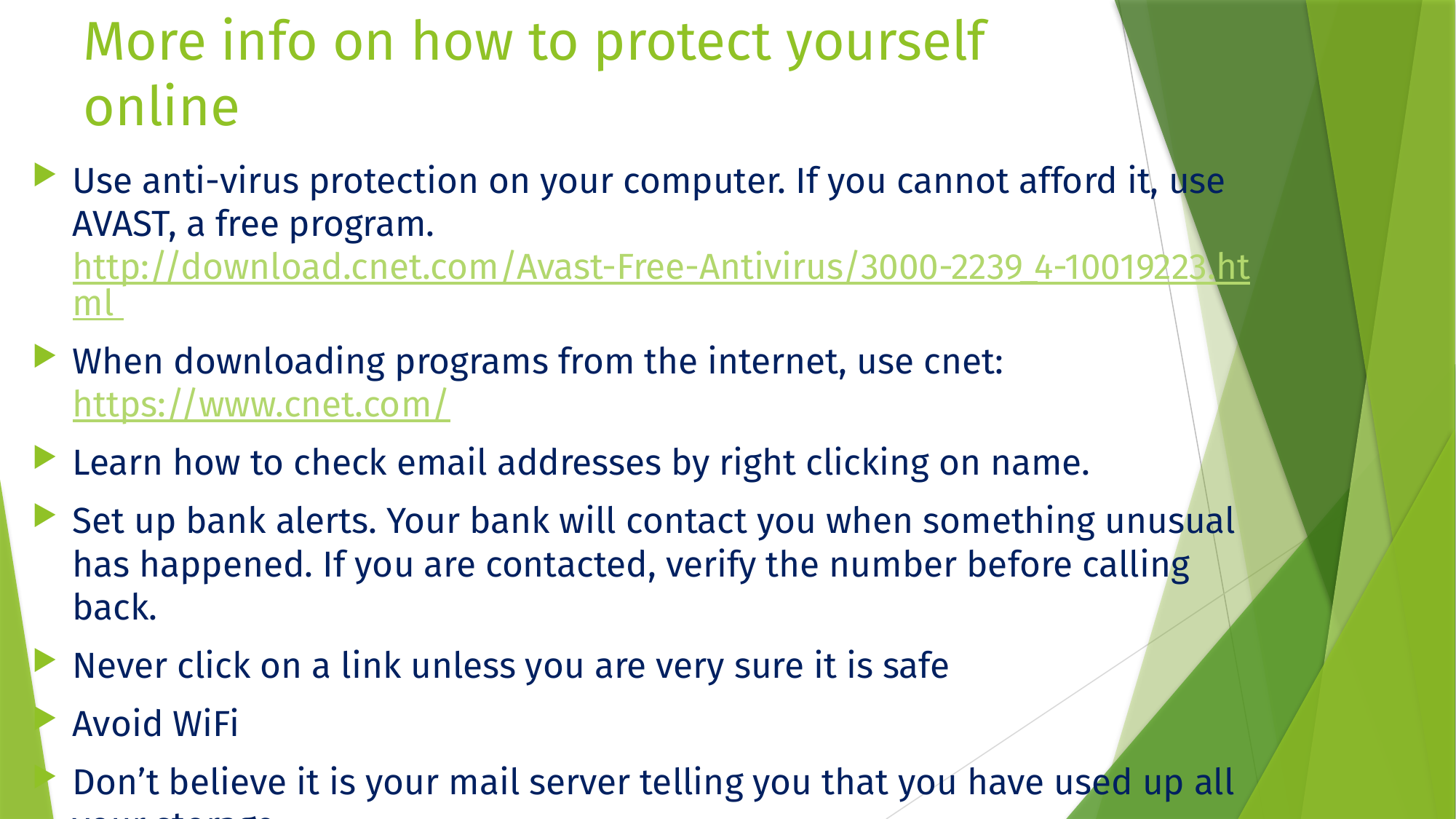

# More info on how to protect yourself online
Use anti-virus protection on your computer. If you cannot afford it, use AVAST, a free program. http://download.cnet.com/Avast-Free-Antivirus/3000-2239_4-10019223.html
When downloading programs from the internet, use cnet: https://www.cnet.com/
Learn how to check email addresses by right clicking on name.
Set up bank alerts. Your bank will contact you when something unusual has happened. If you are contacted, verify the number before calling back.
Never click on a link unless you are very sure it is safe
Avoid WiFi
Don’t believe it is your mail server telling you that you have used up all your storage.